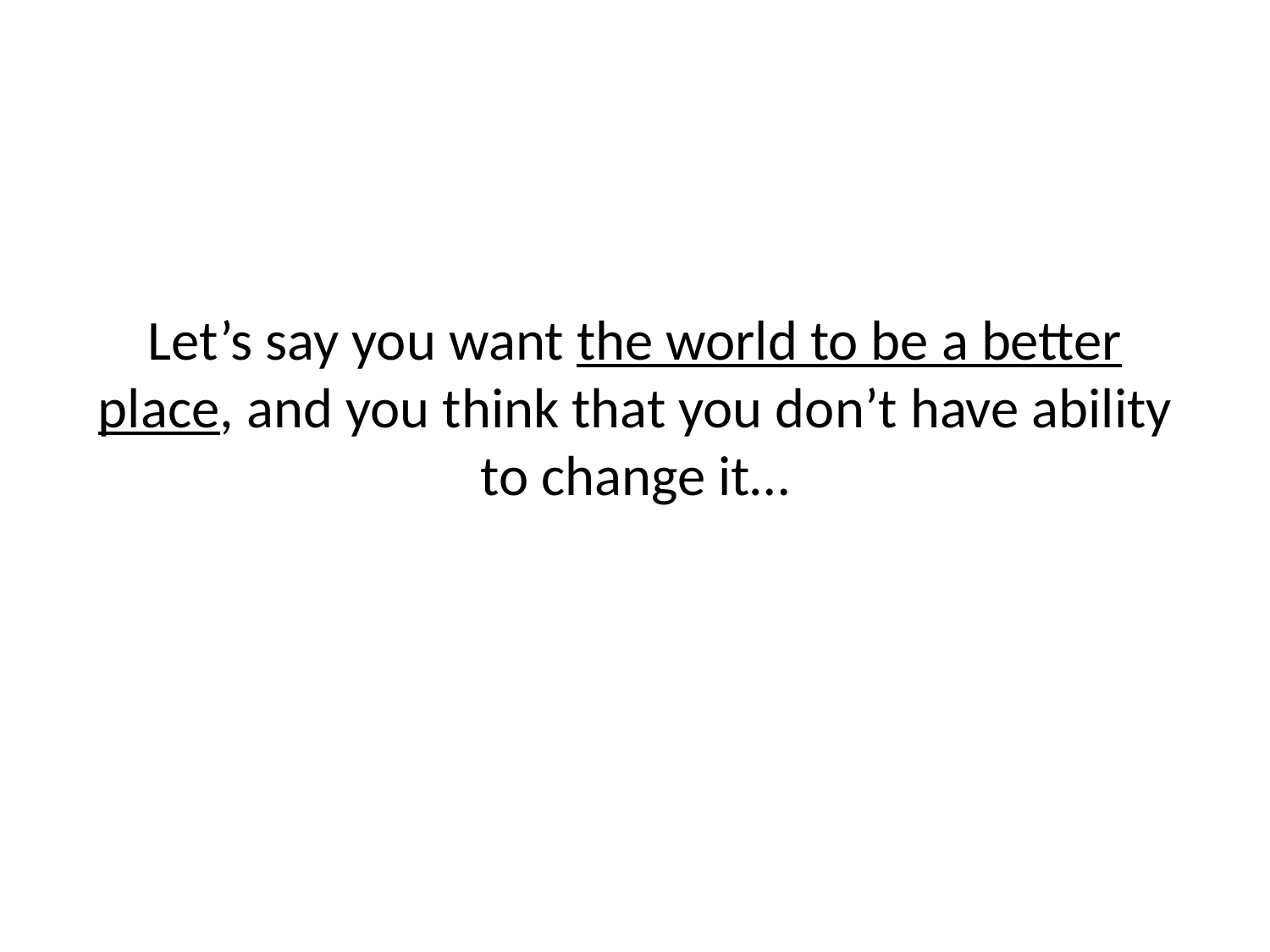

Let’s say you want the world to be a better place, and you think that you don’t have ability to change it…